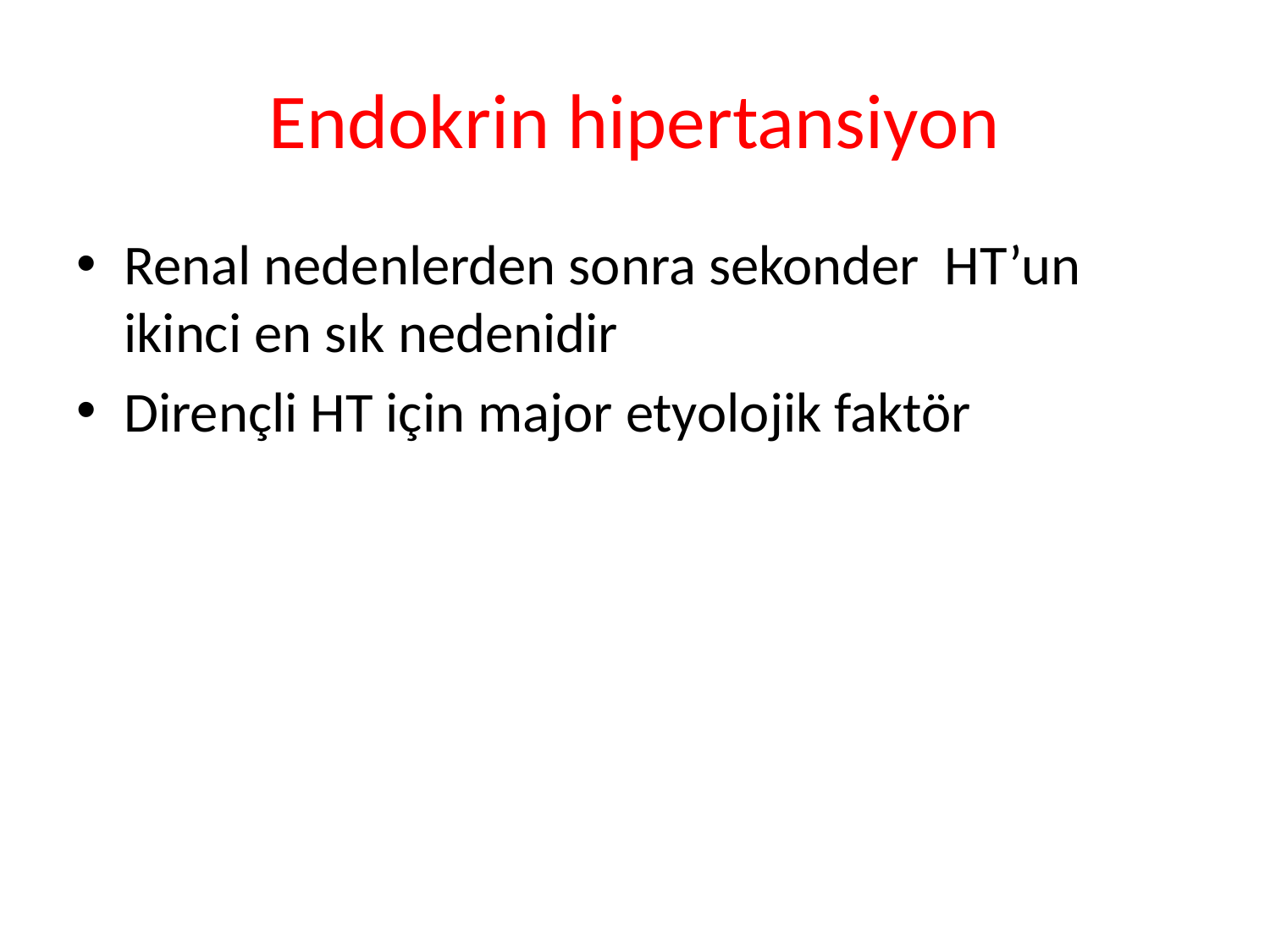

# Endokrin hipertansiyon
Renal nedenlerden sonra sekonder  HT’un ikinci en sık nedenidir
Dirençli HT için major etyolojik faktör